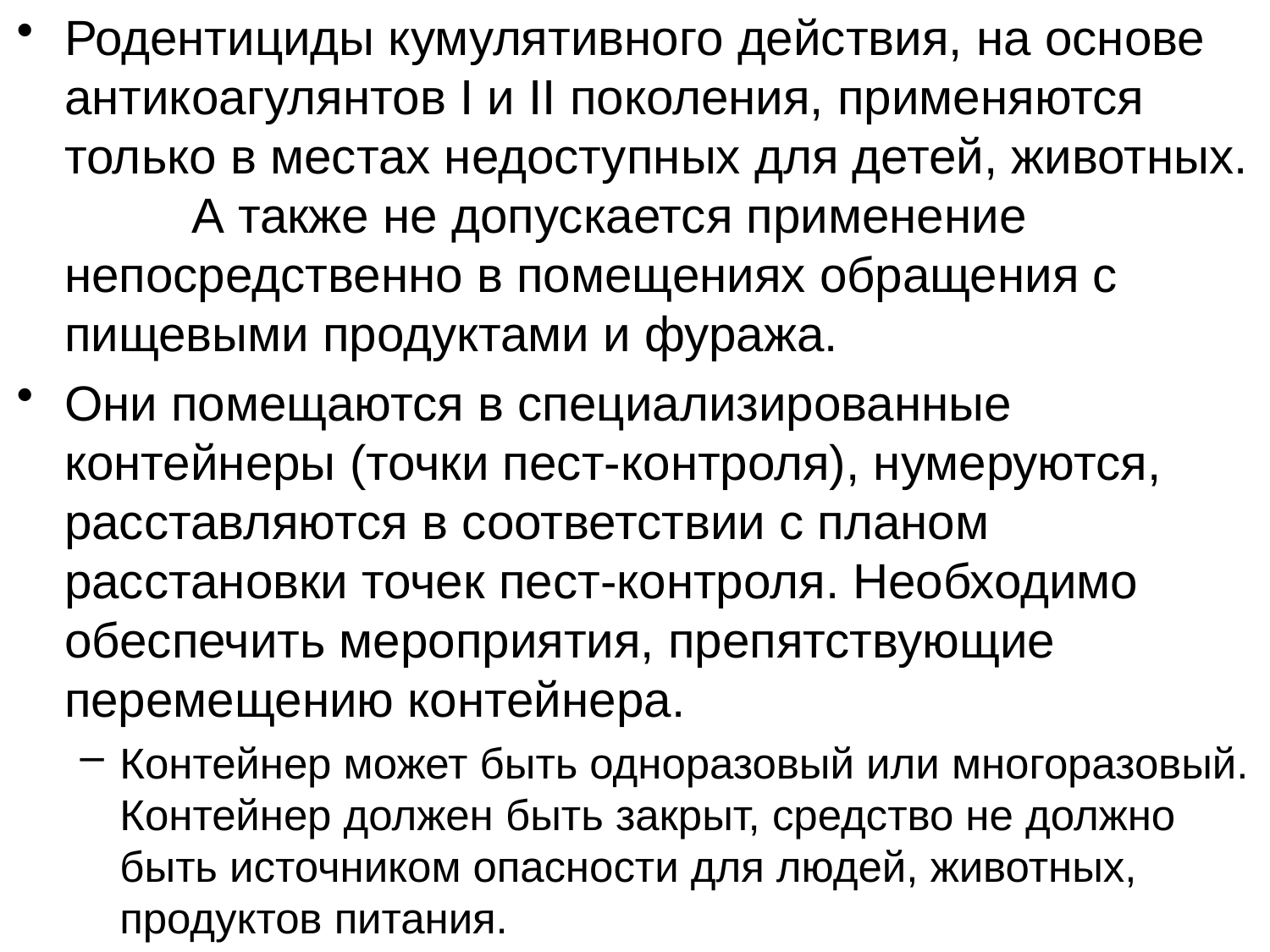

Родентициды кумулятивного действия, на основе антикоагулянтов I и II поколения, применяются только в местах недоступных для детей, животных. 	А также не допускается применение непосредственно в помещениях обращения с пищевыми продуктами и фуража.
Они помещаются в специализированные контейнеры (точки пест-контроля), нумеруются, расставляются в соответствии с планом расстановки точек пест-контроля. Необходимо обеспечить мероприятия, препятствующие перемещению контейнера.
Контейнер может быть одноразовый или многоразовый. Контейнер должен быть закрыт, средство не должно быть источником опасности для людей, животных, продуктов питания.
#